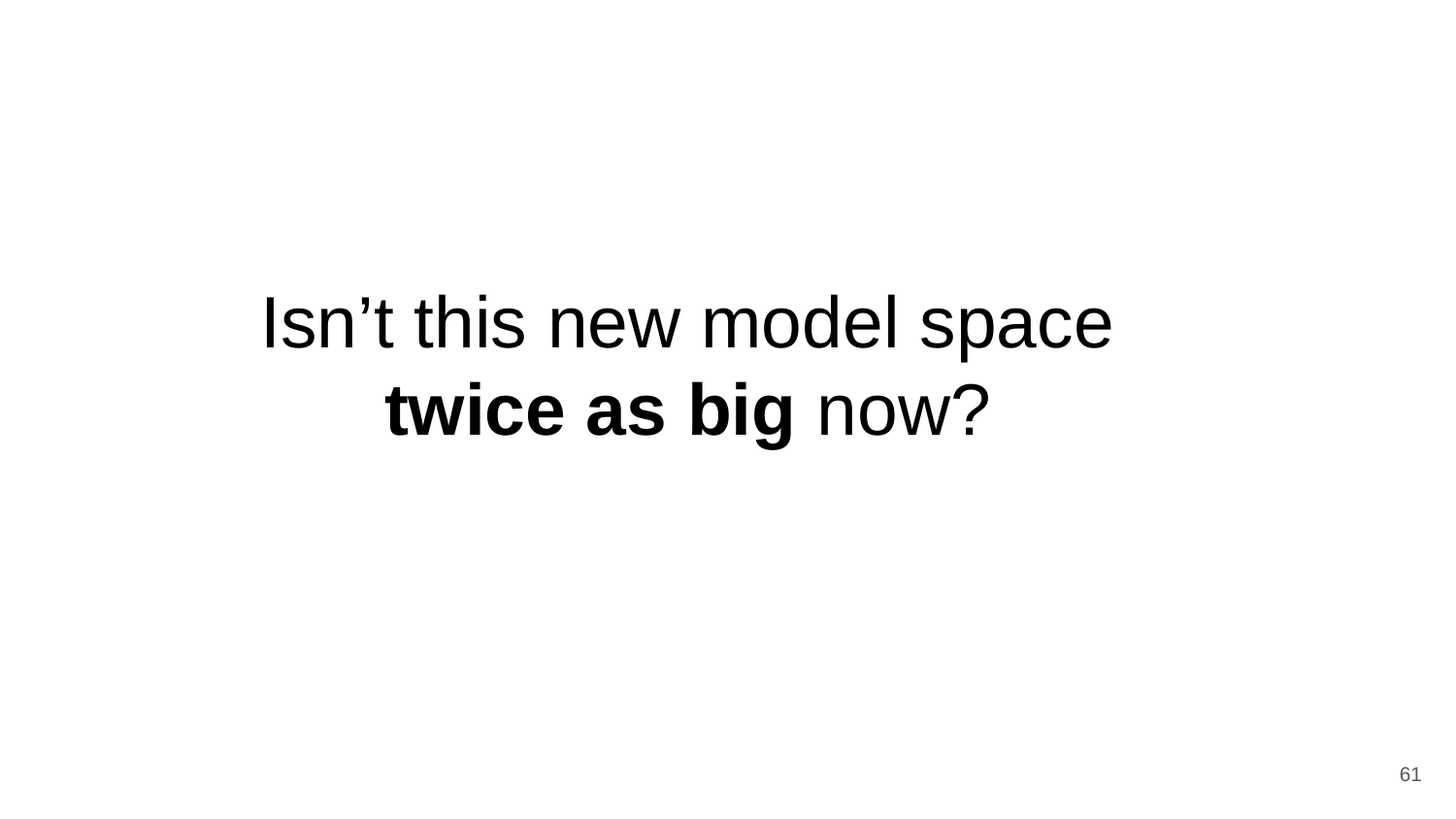

# Isn’t this new model space twice as big now?
61